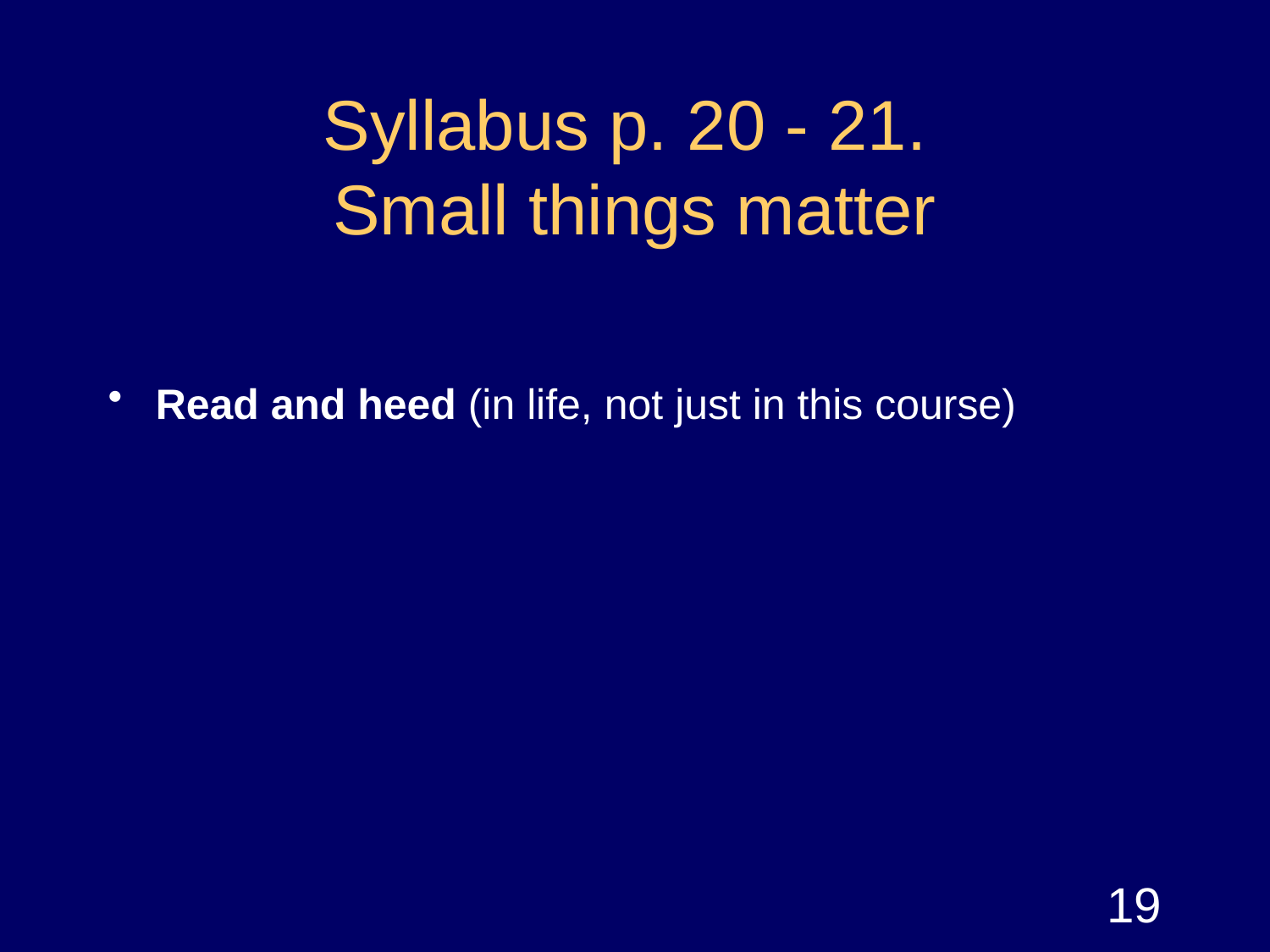

# Syllabus p. 20 - 21. Small things matter
Read and heed (in life, not just in this course)
19